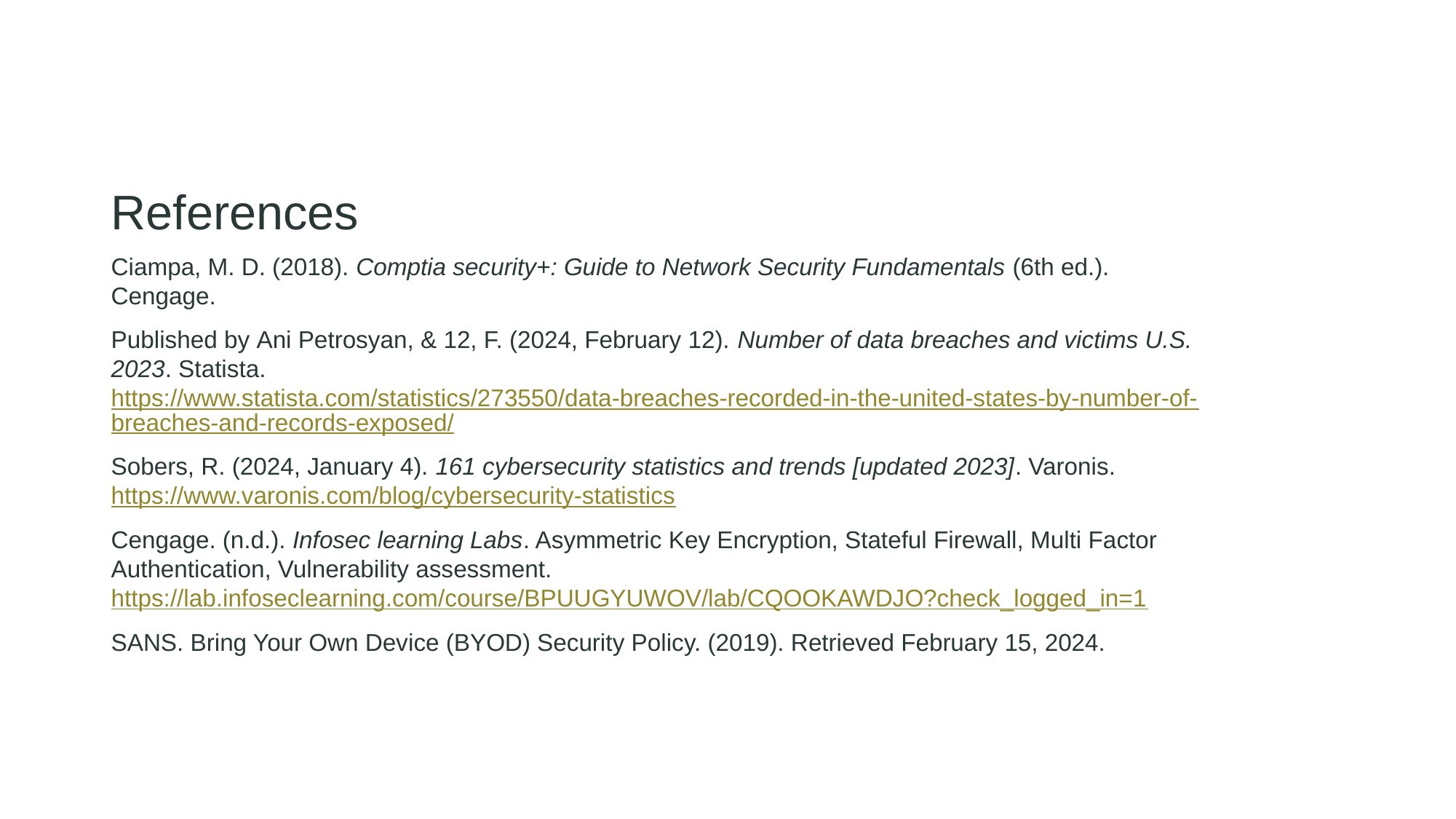

# References
Ciampa, M. D. (2018). Comptia security+: Guide to Network Security Fundamentals (6th ed.). Cengage.
Published by Ani Petrosyan, & 12, F. (2024, February 12). Number of data breaches and victims U.S. 2023. Statista. https://www.statista.com/statistics/273550/data-breaches-recorded-in-the-united-states-by-number-of-breaches-and-records-exposed/
Sobers, R. (2024, January 4). 161 cybersecurity statistics and trends [updated 2023]. Varonis. https://www.varonis.com/blog/cybersecurity-statistics
Cengage. (n.d.). Infosec learning Labs. Asymmetric Key Encryption, Stateful Firewall, Multi Factor Authentication, Vulnerability assessment. https://lab.infoseclearning.com/course/BPUUGYUWOV/lab/CQOOKAWDJO?check_logged_in=1
SANS. Bring Your Own Device (BYOD) Security Policy. (2019). Retrieved February 15, 2024.